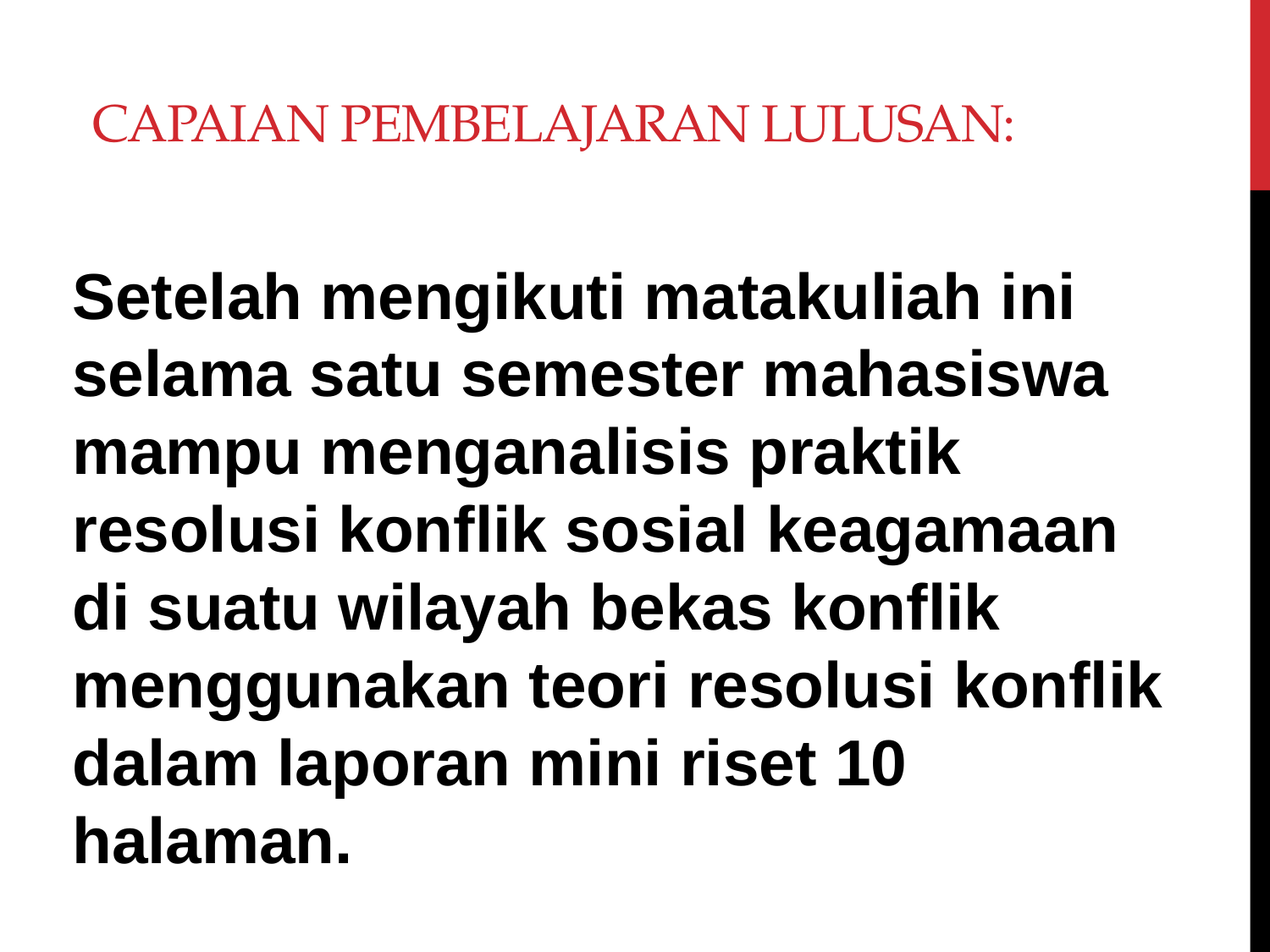

# Capaian Pembelajaran Lulusan:
Setelah mengikuti matakuliah ini selama satu semester mahasiswa mampu menganalisis praktik resolusi konflik sosial keagamaan di suatu wilayah bekas konflik menggunakan teori resolusi konflik dalam laporan mini riset 10 halaman.